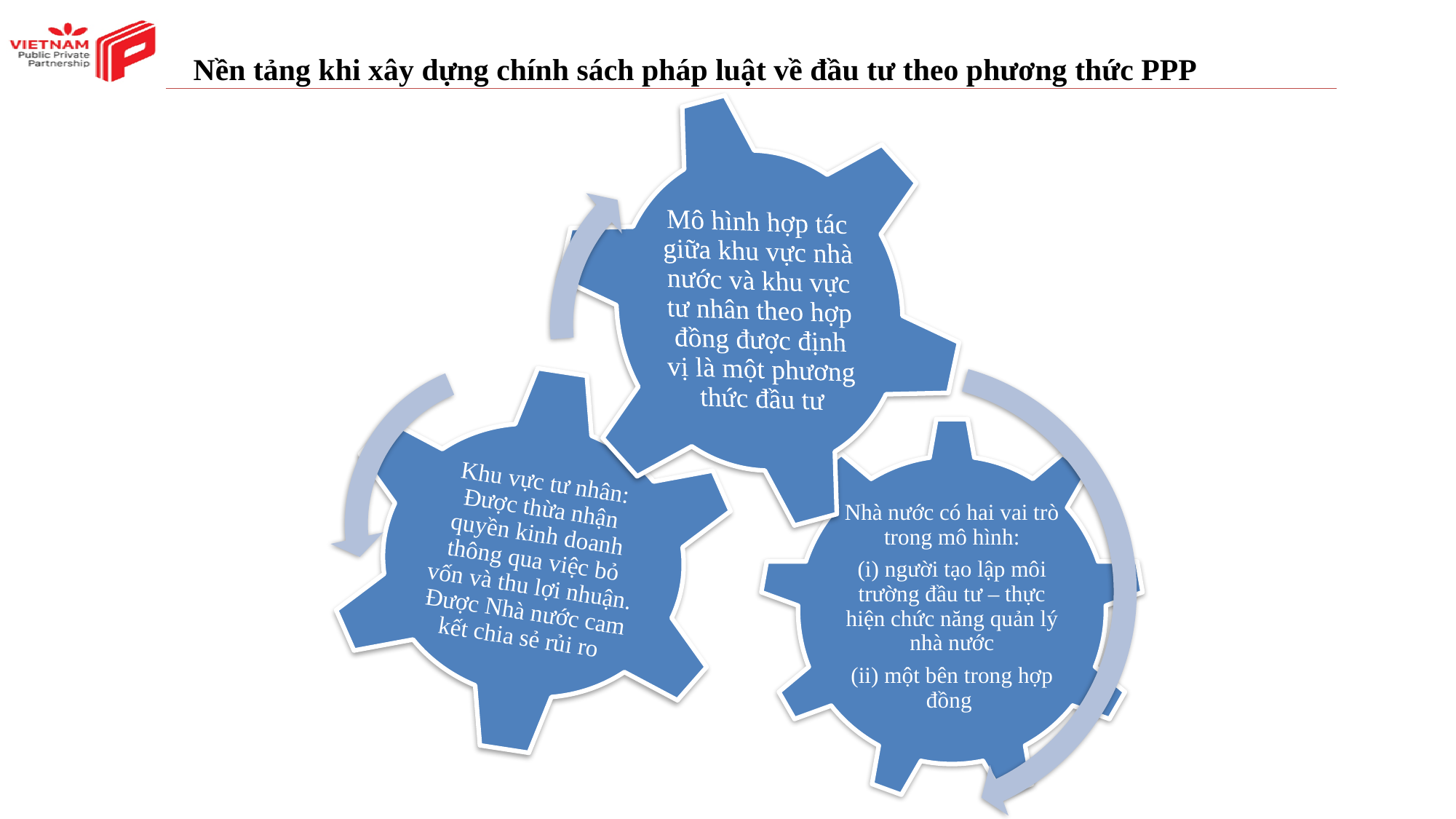

# Nền tảng khi xây dựng chính sách pháp luật về đầu tư theo phương thức PPP
Nhà nước có hai vai trò trong mô hình:
(i) người tạo lập môi trường đầu tư – thực hiện chức năng quản lý nhà nước
(ii) một bên trong hợp đồng
Khu vực tư nhân: Được thừa nhận quyền kinh doanh thông qua việc bỏ vốn và thu lợi nhuận. Được Nhà nước cam kết chia sẻ rủi ro
Mô hình hợp tác giữa khu vực nhà nước và khu vực tư nhân theo hợp đồng được định vị là một phương thức đầu tư